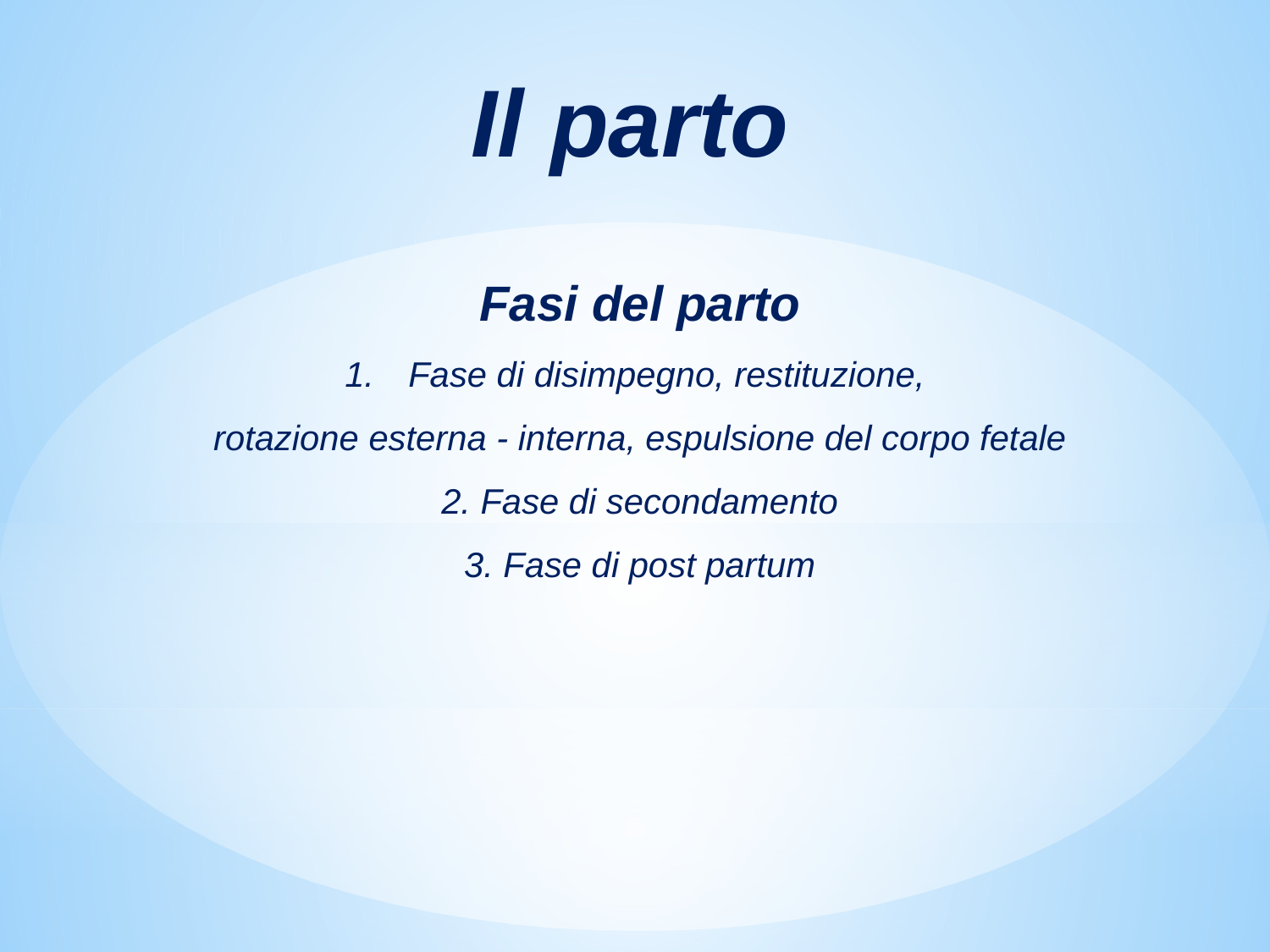

Il parto
Fasi del parto
Fase di disimpegno, restituzione,
rotazione esterna - interna, espulsione del corpo fetale
2. Fase di secondamento
3. Fase di post partum